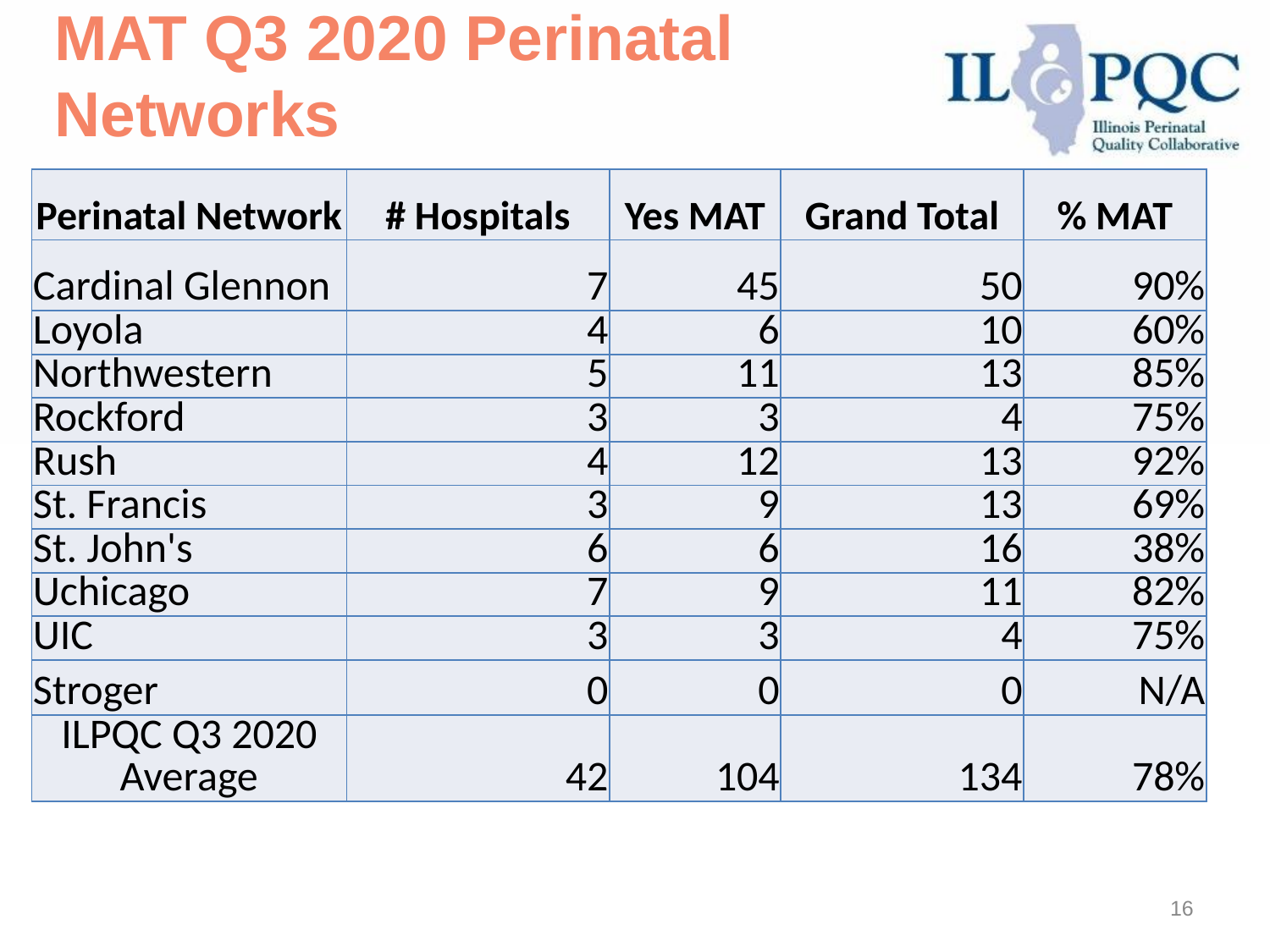

# MAT Q3 2020 Perinatal Networks
| Perinatal Network | # Hospitals | Yes MAT | Grand Total | % MAT |
| --- | --- | --- | --- | --- |
| Cardinal Glennon | 7 | 45 | 50 | 90% |
| Loyola | 4 | 6 | 10 | 60% |
| Northwestern | 5 | 11 | 13 | 85% |
| Rockford | 3 | 3 | 4 | 75% |
| Rush | 4 | 12 | 13 | 92% |
| St. Francis | 3 | 9 | 13 | 69% |
| St. John's | 6 | 6 | 16 | 38% |
| Uchicago | 7 | 9 | 11 | 82% |
| UIC | 3 | 3 | 4 | 75% |
| Stroger | 0 | 0 | 0 | N/A |
| ILPQC Q3 2020 Average | 42 | 104 | 134 | 78% |

16